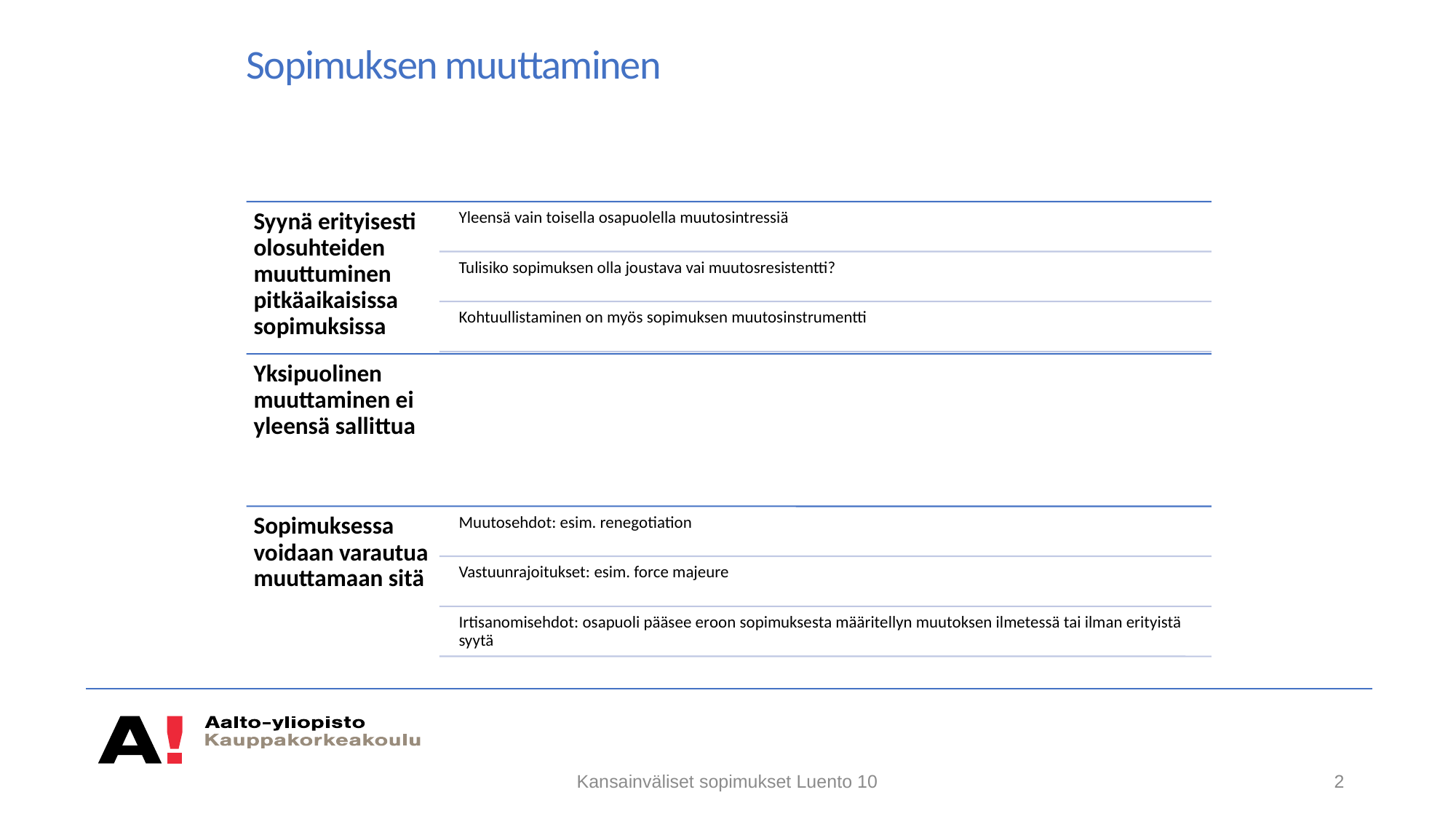

# Sopimuksen muuttaminen
Syynä erityisesti olosuhteiden muuttuminen pitkäaikaisissa sopimuksissa
Yleensä vain toisella osapuolella muutosintressiä
Tulisiko sopimuksen olla joustava vai muutosresistentti?
Kohtuullistaminen on myös sopimuksen muutosinstrumentti
Yksipuolinen muuttaminen ei yleensä sallittua
Sopimuksessa voidaan varautua muuttamaan sitä
Muutosehdot: esim. renegotiation
Vastuunrajoitukset: esim. force majeure
Irtisanomisehdot: osapuoli pääsee eroon sopimuksesta määritellyn muutoksen ilmetessä tai ilman erityistä syytä
Kansainväliset sopimukset Luento 10
2